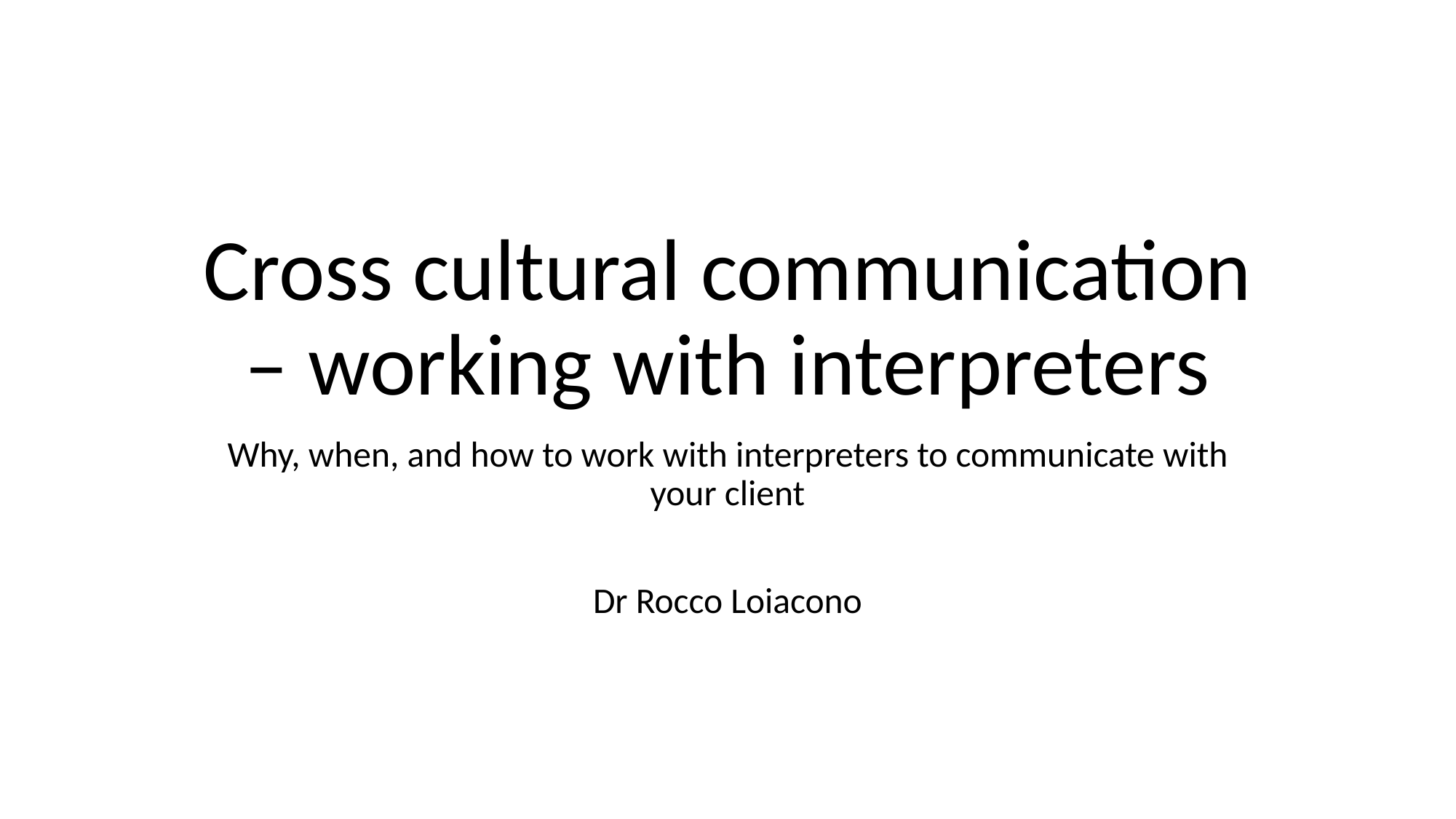

# Cross cultural communication – working with interpreters
Why, when, and how to work with interpreters to communicate with your client

Dr Rocco Loiacono